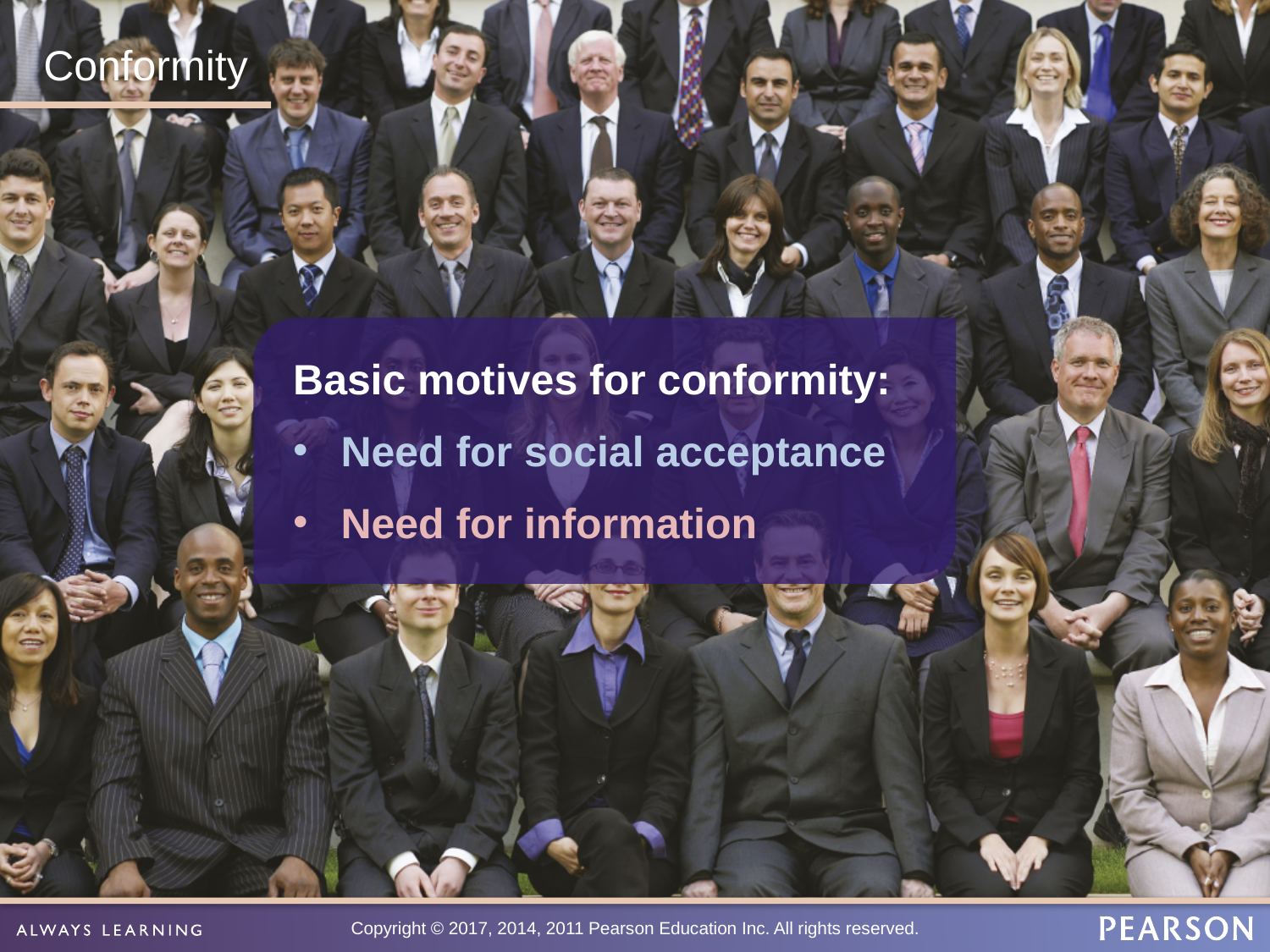

# Conformity

Basic motives for conformity:
Need for social acceptance
Need for information